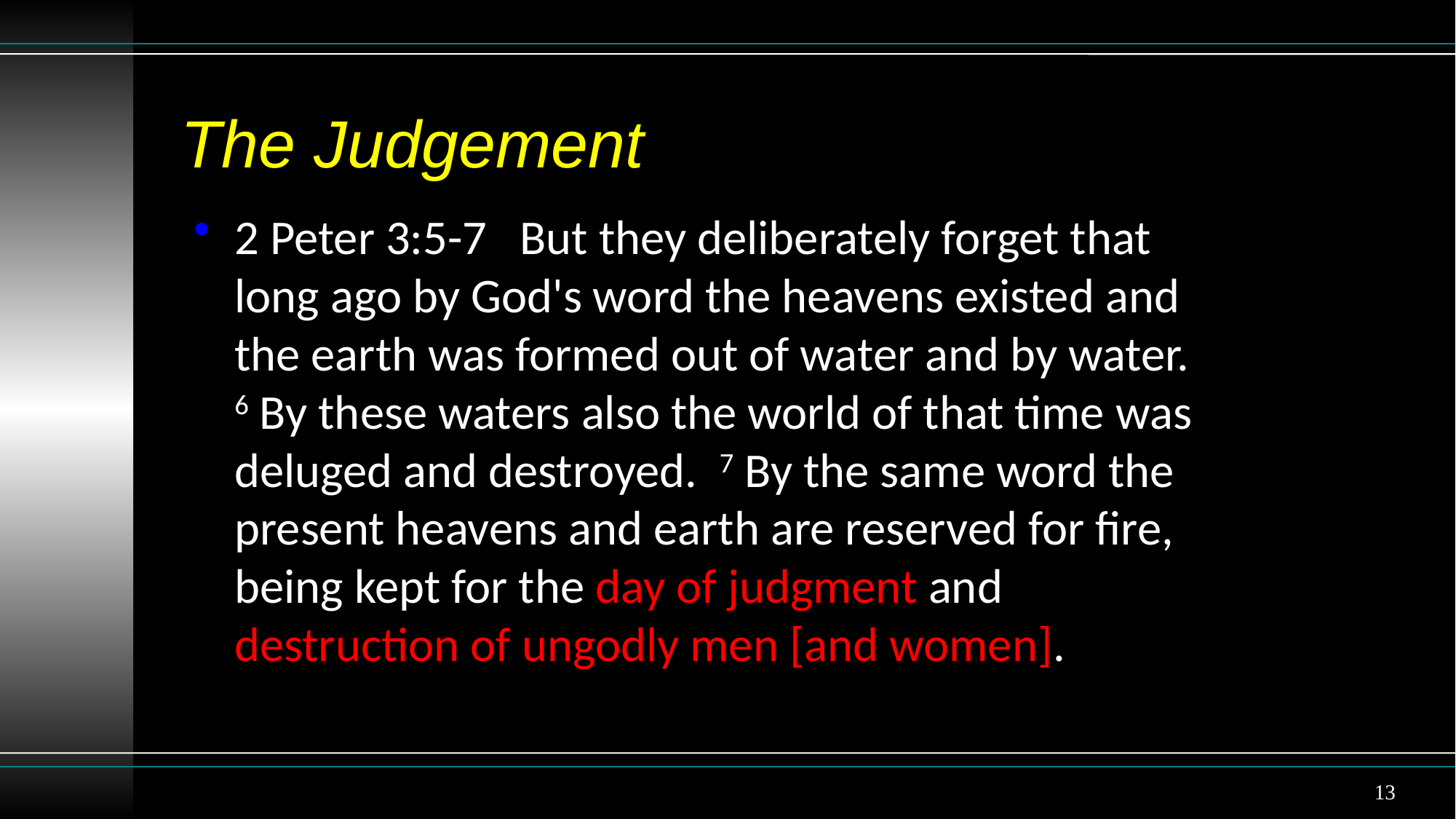

# The Judgement
2 Peter 3:5-7   But they deliberately forget that long ago by God's word the heavens existed and the earth was formed out of water and by water.  6 By these waters also the world of that time was deluged and destroyed.  7 By the same word the present heavens and earth are reserved for fire, being kept for the day of judgment and destruction of ungodly men [and women].
13